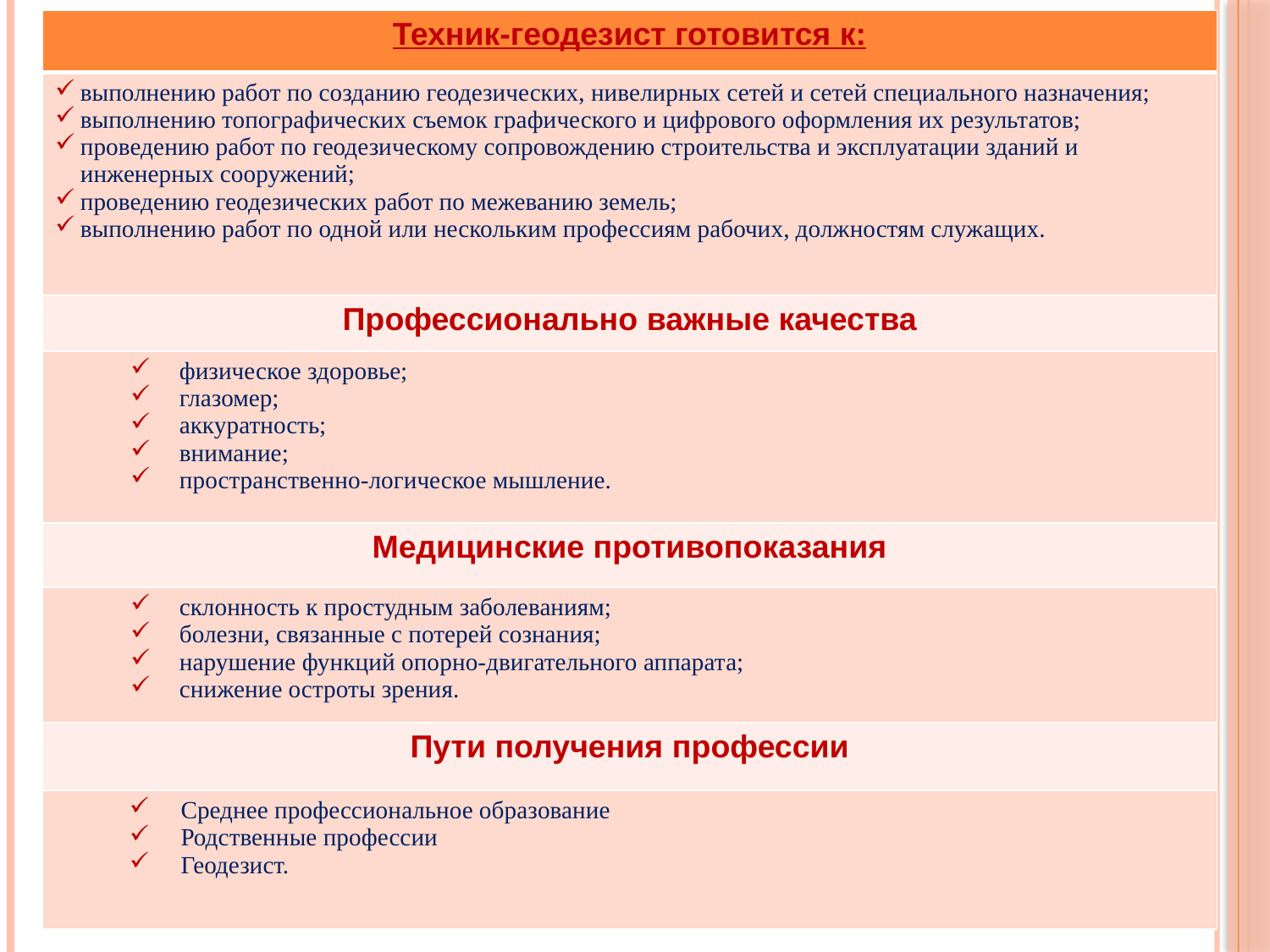

| Техник-геодезист готовится к: |
| --- |
| выполнению работ по созданию геодезических, нивелирных сетей и сетей специального назначения; выполнению топографических съемок графического и цифрового оформления их результатов; проведению работ по геодезическому сопровождению строительства и эксплуатации зданий и инженерных сооружений; проведению геодезических работ по межеванию земель; выполнению работ по одной или нескольким профессиям рабочих, должностям служащих. |
| Профессионально важные качества |
| физическое здоровье; глазомер; аккуратность; внимание; пространственно-логическое мышление. |
| Медицинские противопоказания |
| склонность к простудным заболеваниям; болезни, связанные с потерей сознания; нарушение функций опорно-двигательного аппарата; снижение остроты зрения. |
| Пути получения профессии |
| Среднее профессиональное образование Родственные профессии Геодезист. |